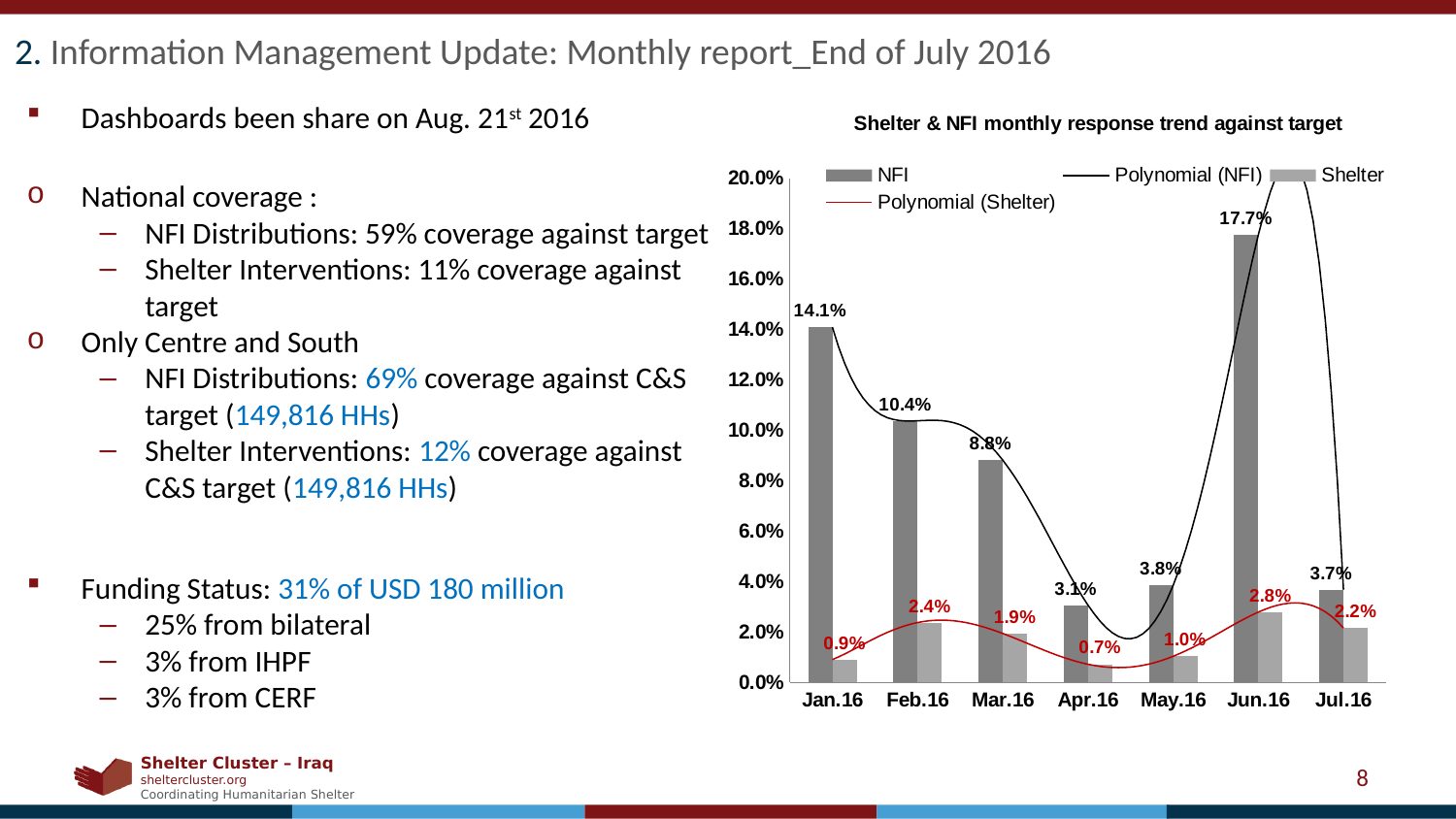

2. Information Management Update: Monthly report_End of July 2016
Dashboards been share on Aug. 21st 2016

National coverage :
NFI Distributions: 59% coverage against target
Shelter Interventions: 11% coverage against target
Only Centre and South
NFI Distributions: 69% coverage against C&S target (149,816 HHs)
Shelter Interventions: 12% coverage against C&S target (149,816 HHs)

Funding Status: 31% of USD 180 million
25% from bilateral
3% from IHPF
3% from CERF

### Chart: Shelter & NFI monthly response trend against target

| Category | NFI | Shelter |
|---|---|---|
| Jan.16 | 0.14095846299973855 | 0.009089118916314377 |
| Feb.16 | 0.10378672091047224 | 0.023791457333067756 |
| Mar.16 | 0.08818648771592538 | 0.01945071448091277 |
| Apr.16 | 0.03071020482330464 | 0.00724375234845661 |
| May.16 | 0.038488287192902156 | 0.01040015546303124 |
| Jun.16 | 0.1774842509676423 | 0.027928761354319955 |
| Jul.16 | 0.03680246508941451 | 0.0216347409871686 |

8